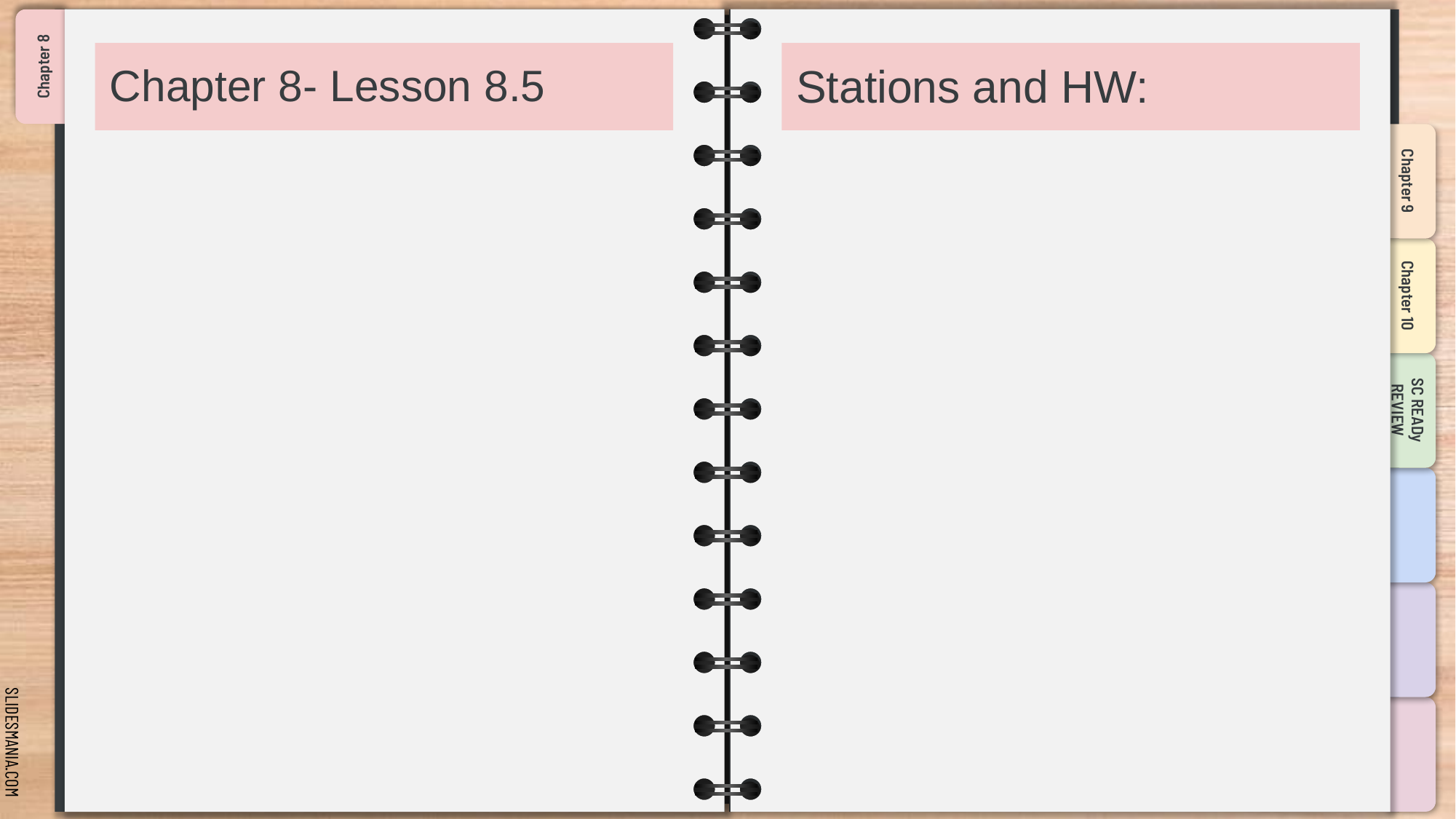

# Chapter 8- Lesson 8.5
Stations and HW: